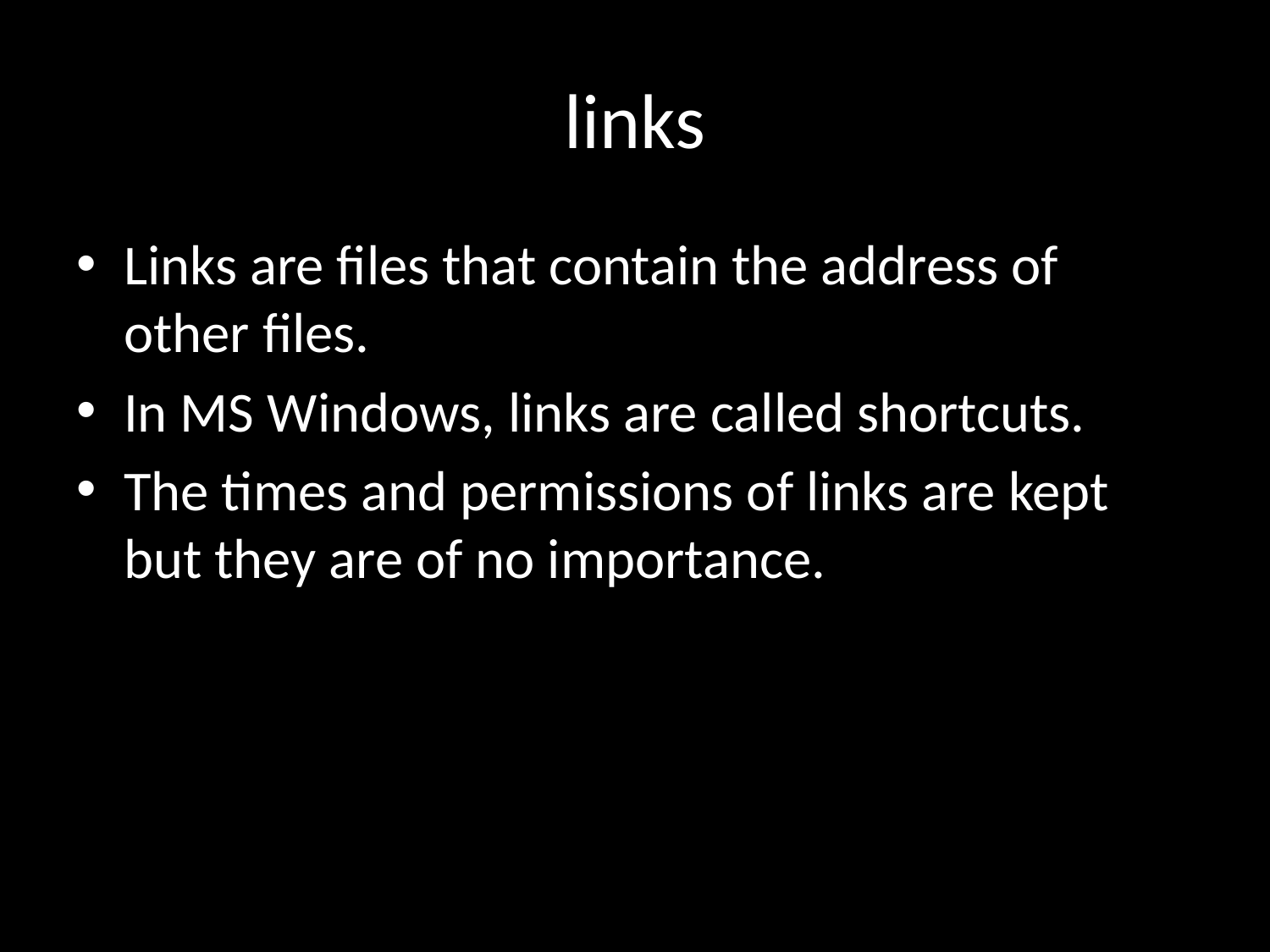

# links
Links are files that contain the address of other files.
In MS Windows, links are called shortcuts.
The times and permissions of links are kept but they are of no importance.